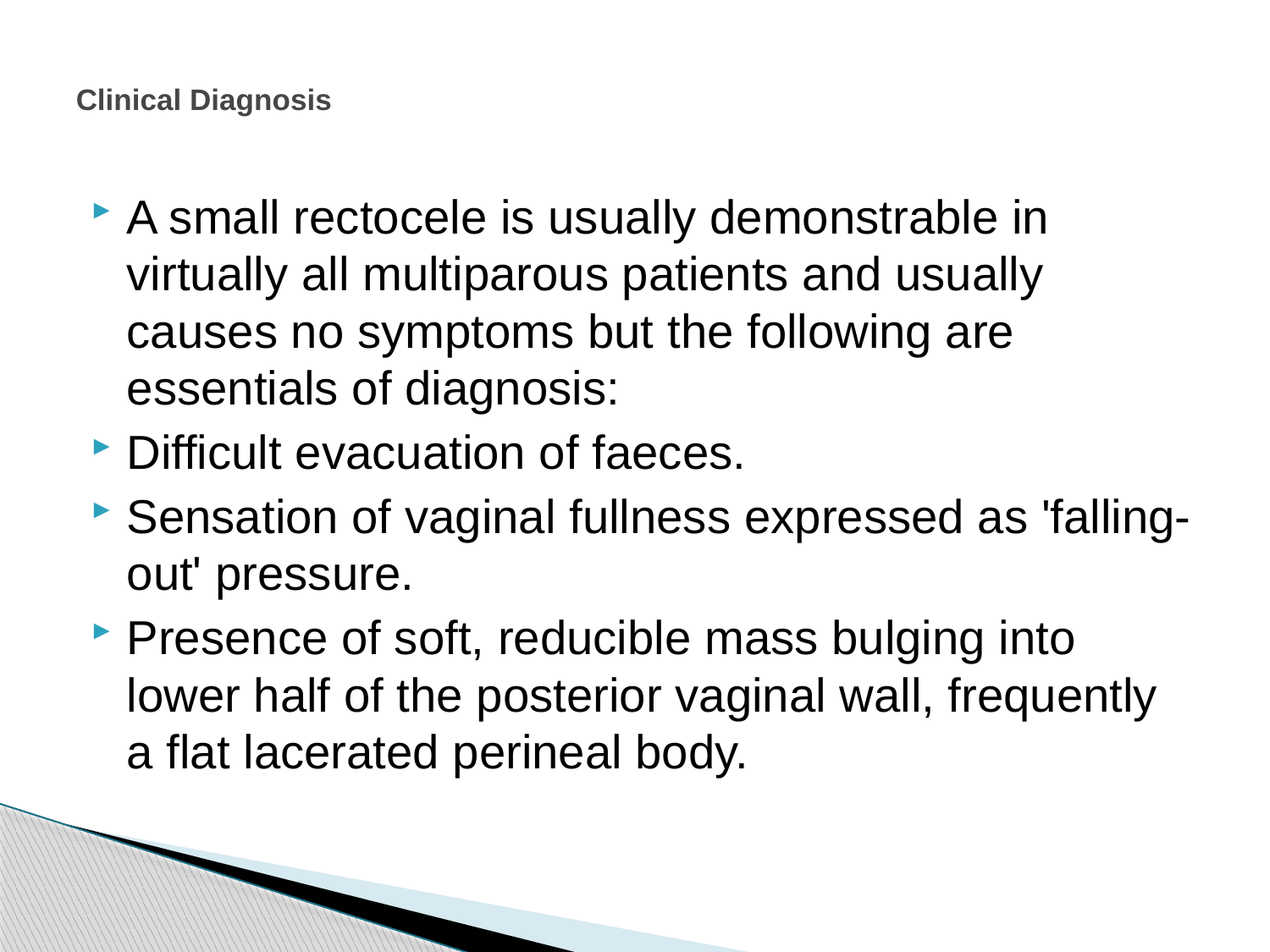

# Clinical Diagnosis
A small rectocele is usually demonstrable in virtually all multiparous patients and usually causes no symptoms but the following are essentials of diagnosis:
Difficult evacuation of faeces.
Sensation of vaginal fullness expressed as 'falling-out' pressure.
Presence of soft, reducible mass bulging into lower half of the posterior vaginal wall, frequently a flat lacerated perineal body.

180